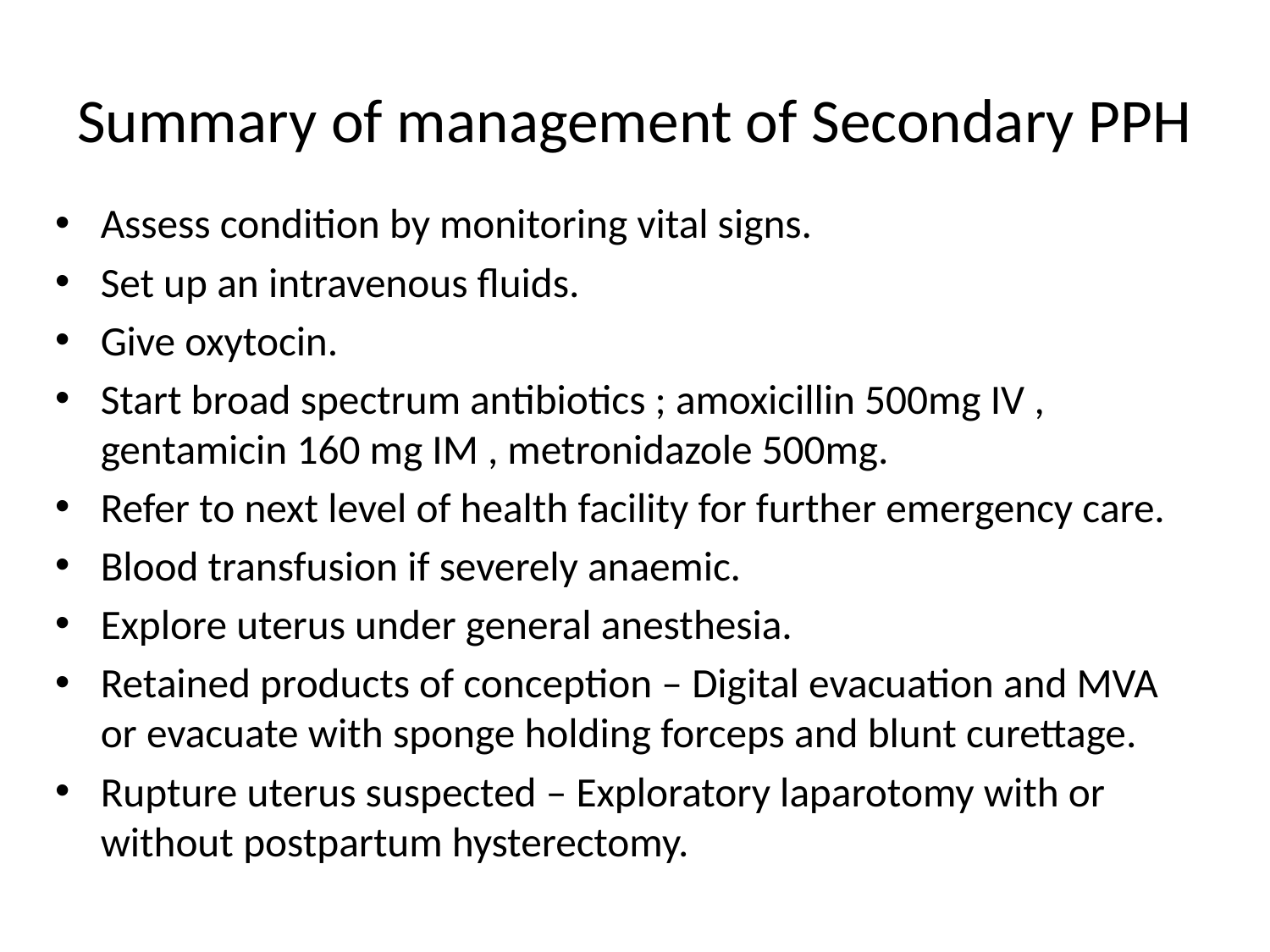

# Summary of management of Secondary PPH
Assess condition by monitoring vital signs.
Set up an intravenous fluids.
Give oxytocin.
Start broad spectrum antibiotics ; amoxicillin 500mg IV , gentamicin 160 mg IM , metronidazole 500mg.
Refer to next level of health facility for further emergency care.
Blood transfusion if severely anaemic.
Explore uterus under general anesthesia.
Retained products of conception – Digital evacuation and MVA or evacuate with sponge holding forceps and blunt curettage.
Rupture uterus suspected – Exploratory laparotomy with or without postpartum hysterectomy.